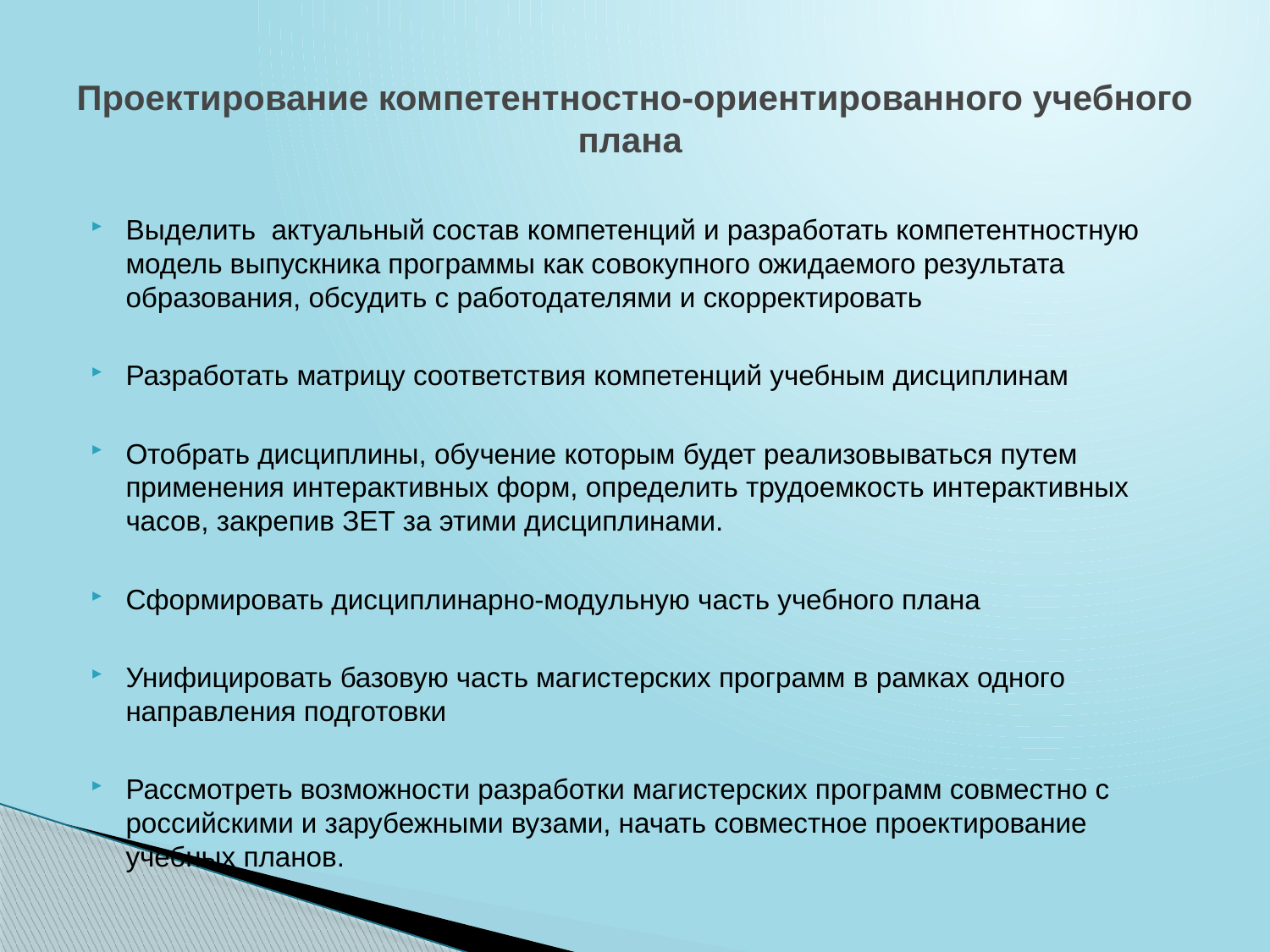

# Проектирование компетентностно-ориентированного учебного плана
Выделить  актуальный состав компетенций и разработать компетентностную модель выпускника программы как совокупного ожидаемого результата образования, обсудить с работодателями и скорректировать

Разработать матрицу соответствия компетенций учебным дисциплинам

Отобрать дисциплины, обучение которым будет реализовываться путем применения интерактивных форм, определить трудоемкость интерактивных часов, закрепив ЗЕТ за этими дисциплинами.

Сформировать дисциплинарно-модульную часть учебного плана

Унифицировать базовую часть магистерских программ в рамках одного направления подготовки

Рассмотреть возможности разработки магистерских программ совместно с российскими и зарубежными вузами, начать совместное проектирование учебных планов.